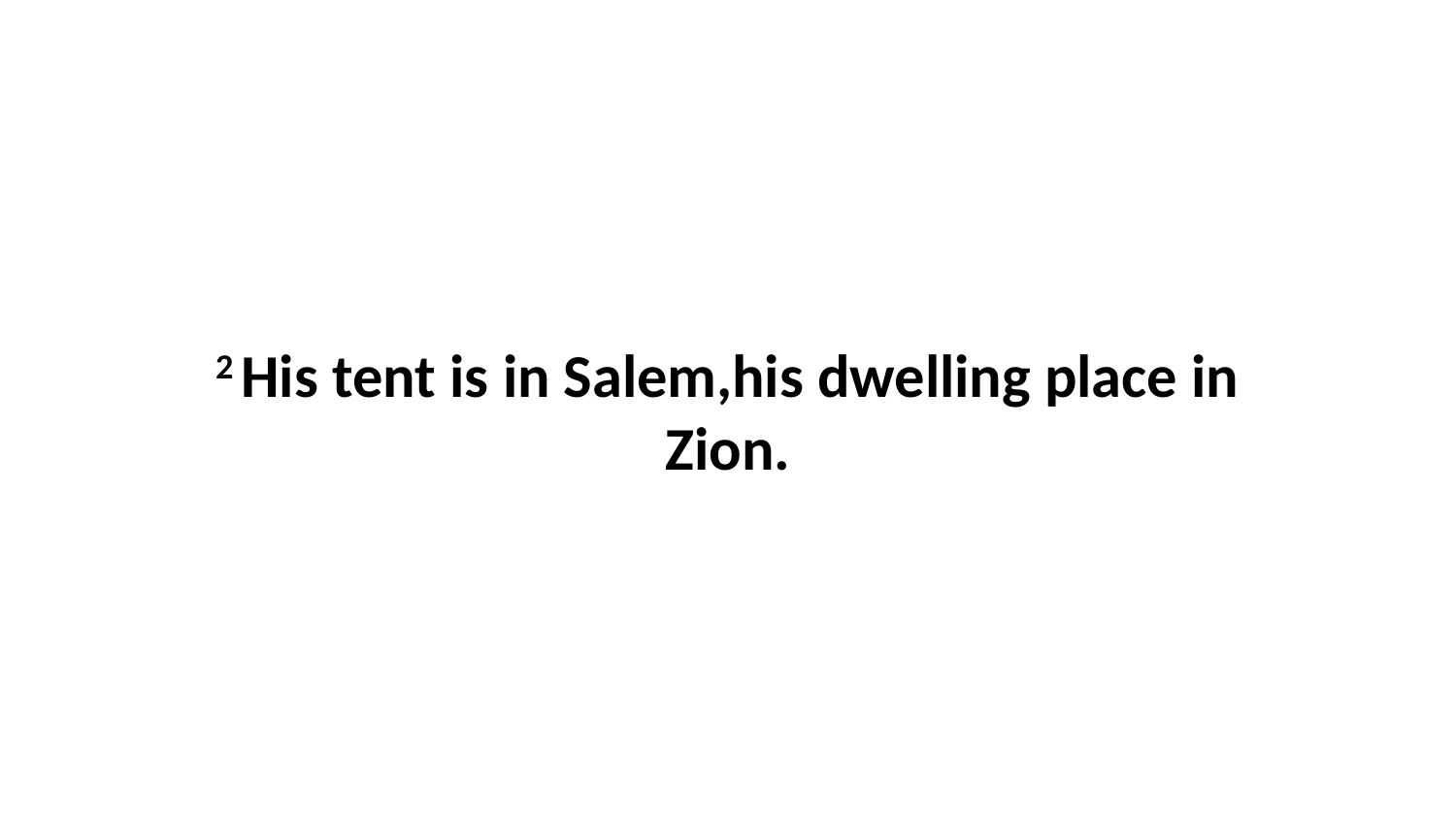

2 His tent is in Salem,his dwelling place in Zion.